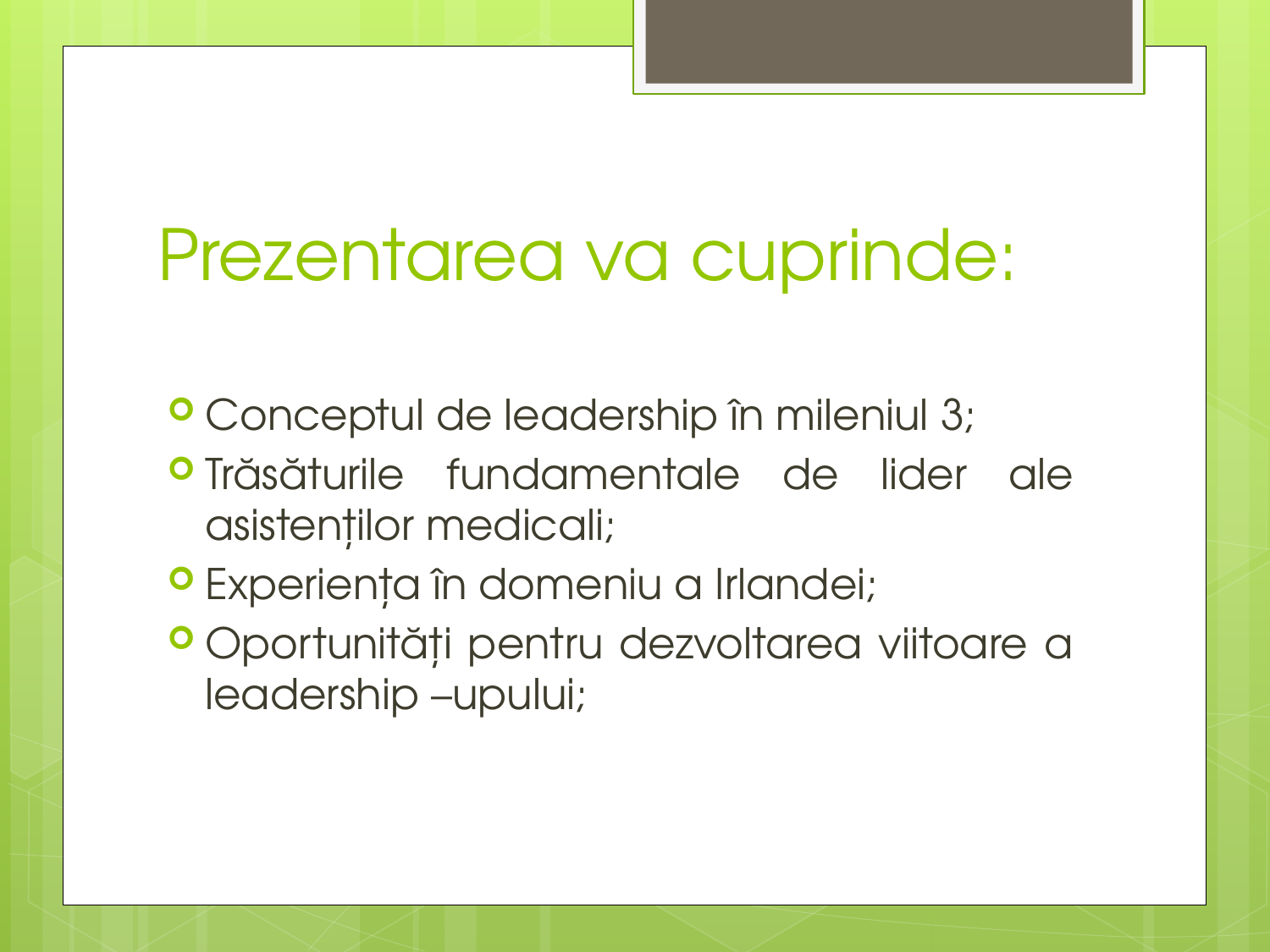

# Prezentarea va cuprinde:

Conceptul de leadership în mileniul 3;
Trăsăturile fundamentale de lider ale asistenților medicali;
Experiența în domeniu a Irlandei;
Oportunități pentru dezvoltarea viitoare a leadership –upului;